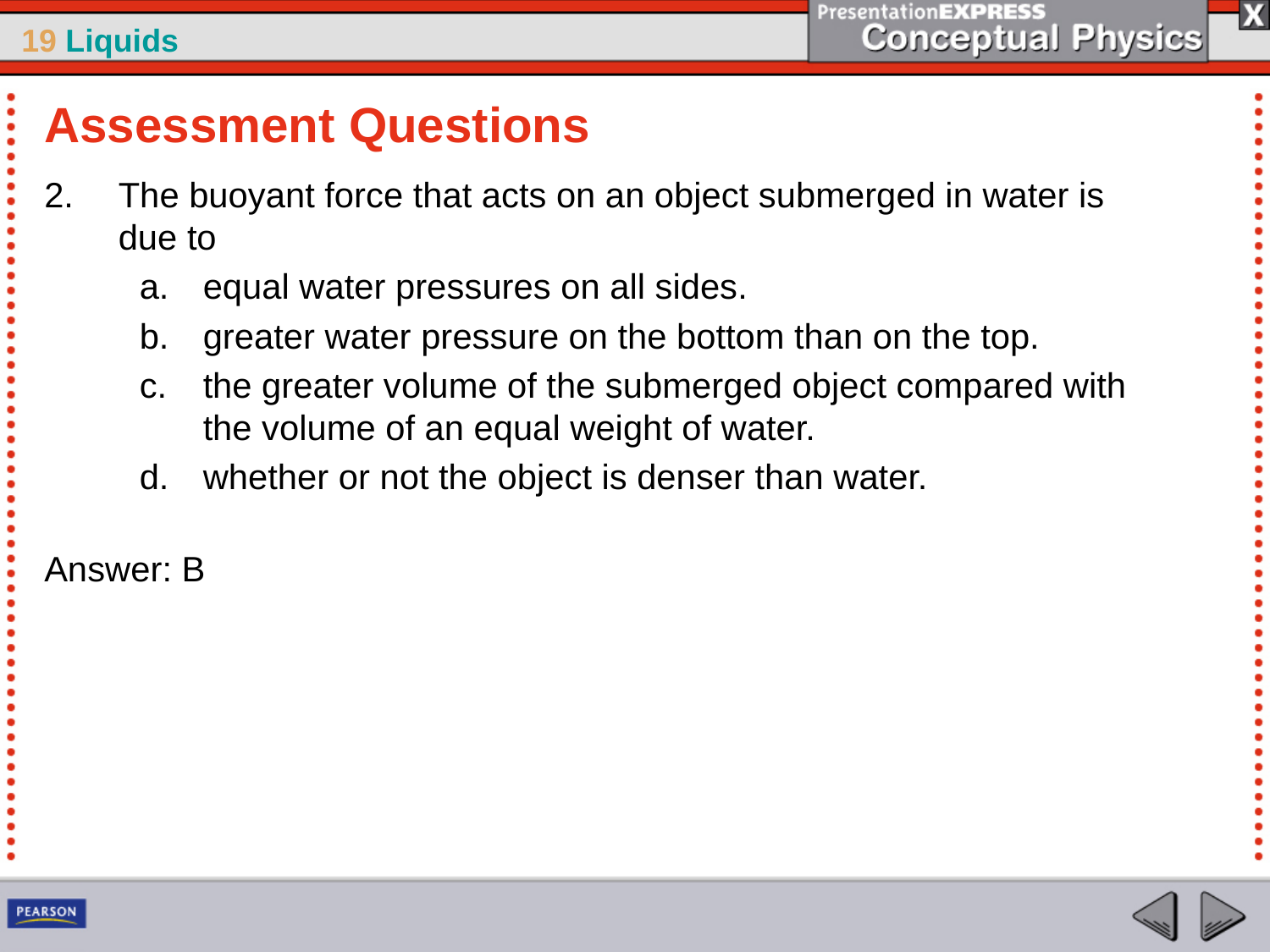

Assessment Questions
The buoyant force that acts on an object submerged in water is due to
equal water pressures on all sides.
greater water pressure on the bottom than on the top.
the greater volume of the submerged object compared with the volume of an equal weight of water.
whether or not the object is denser than water.
Answer: B